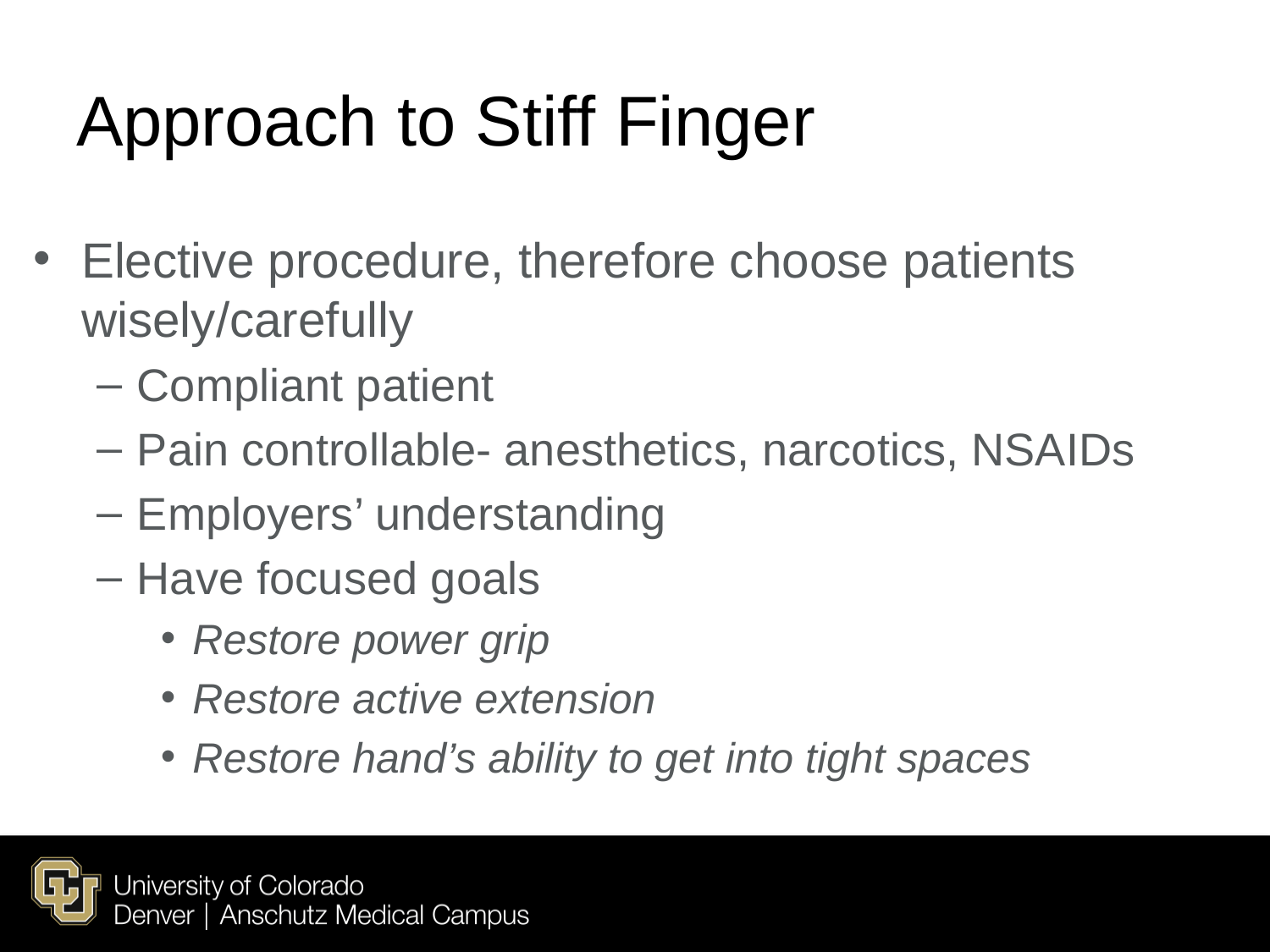

# Approach to Stiff Finger
Elective procedure, therefore choose patients wisely/carefully
Compliant patient
Pain controllable- anesthetics, narcotics, NSAIDs
Employers’ understanding
Have focused goals
Restore power grip
Restore active extension
Restore hand’s ability to get into tight spaces